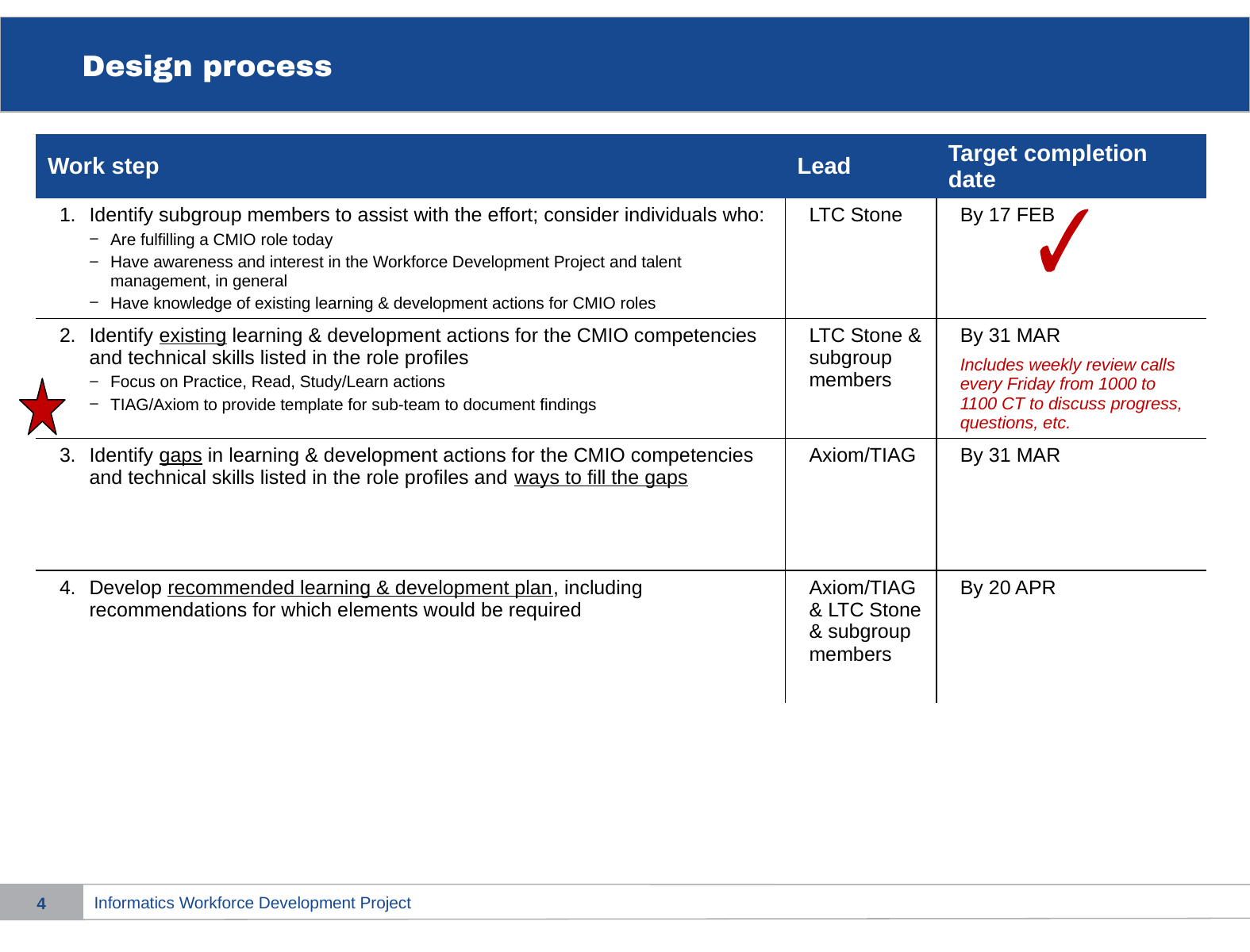

# Design process
| Work step | Lead | Target completion date |
| --- | --- | --- |
| Identify subgroup members to assist with the effort; consider individuals who: Are fulfilling a CMIO role today Have awareness and interest in the Workforce Development Project and talent management, in general Have knowledge of existing learning & development actions for CMIO roles | LTC Stone | By 17 FEB |
| Identify existing learning & development actions for the CMIO competencies and technical skills listed in the role profiles Focus on Practice, Read, Study/Learn actions TIAG/Axiom to provide template for sub-team to document findings | LTC Stone & subgroup members | By 31 MAR Includes weekly review calls every Friday from 1000 to 1100 CT to discuss progress, questions, etc. |
| Identify gaps in learning & development actions for the CMIO competencies and technical skills listed in the role profiles and ways to fill the gaps | Axiom/TIAG | By 31 MAR |
| Develop recommended learning & development plan, including recommendations for which elements would be required | Axiom/TIAG & LTC Stone & subgroup members | By 20 APR |

4